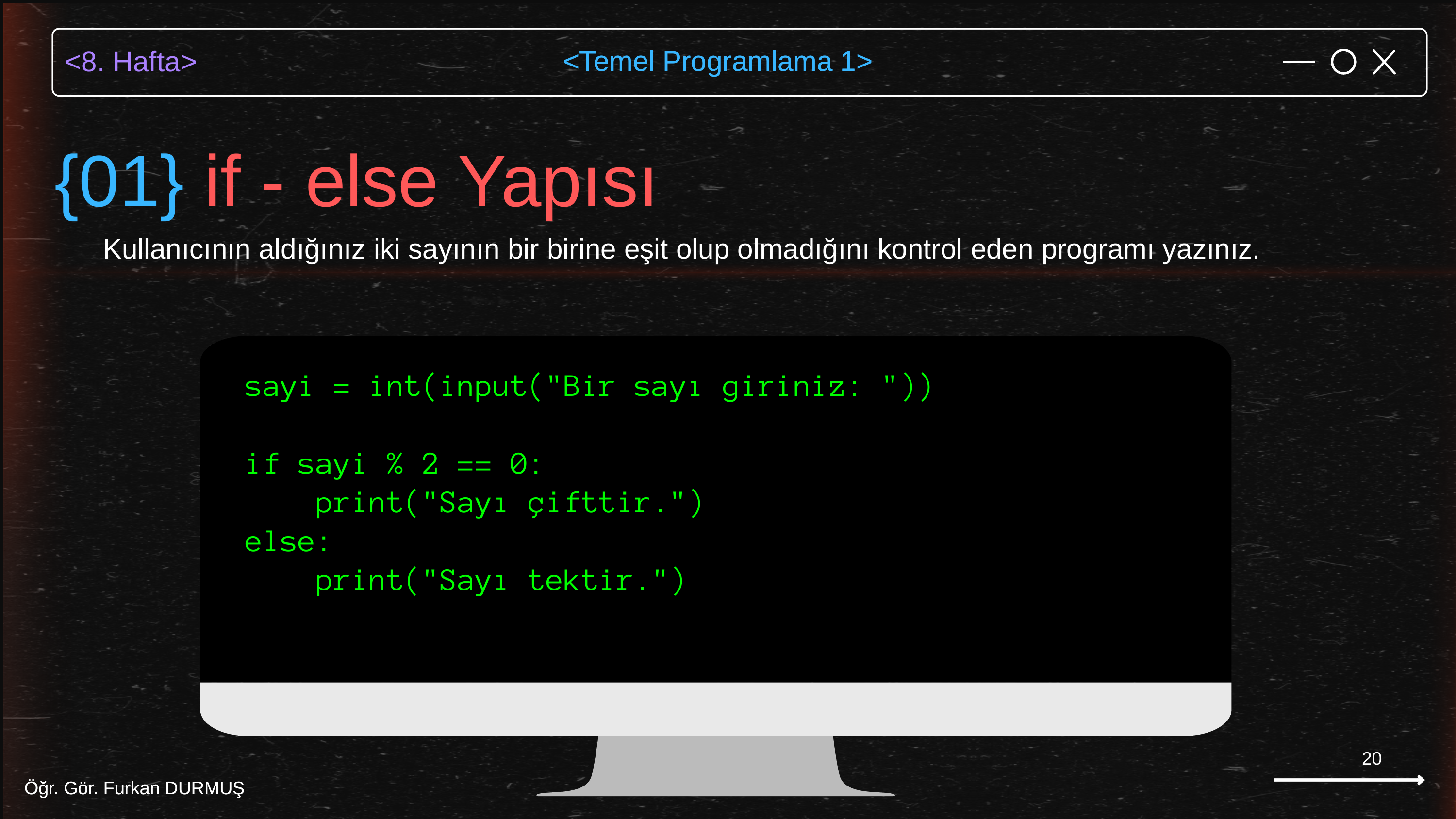

<Temel Programlama 1>

Öğr. Gör. Furkan DURMUŞ
{01} if - else Yapısı
Kullanıcının aldığınız iki sayının bir birine eşit olup olmadığını kontrol eden programı yazınız.

sayi = int(input("Bir sayı giriniz: "))

if sayi % 2 == 0:
    print("Sayı çifttir.")
else:
    print("Sayı tektir.")
20